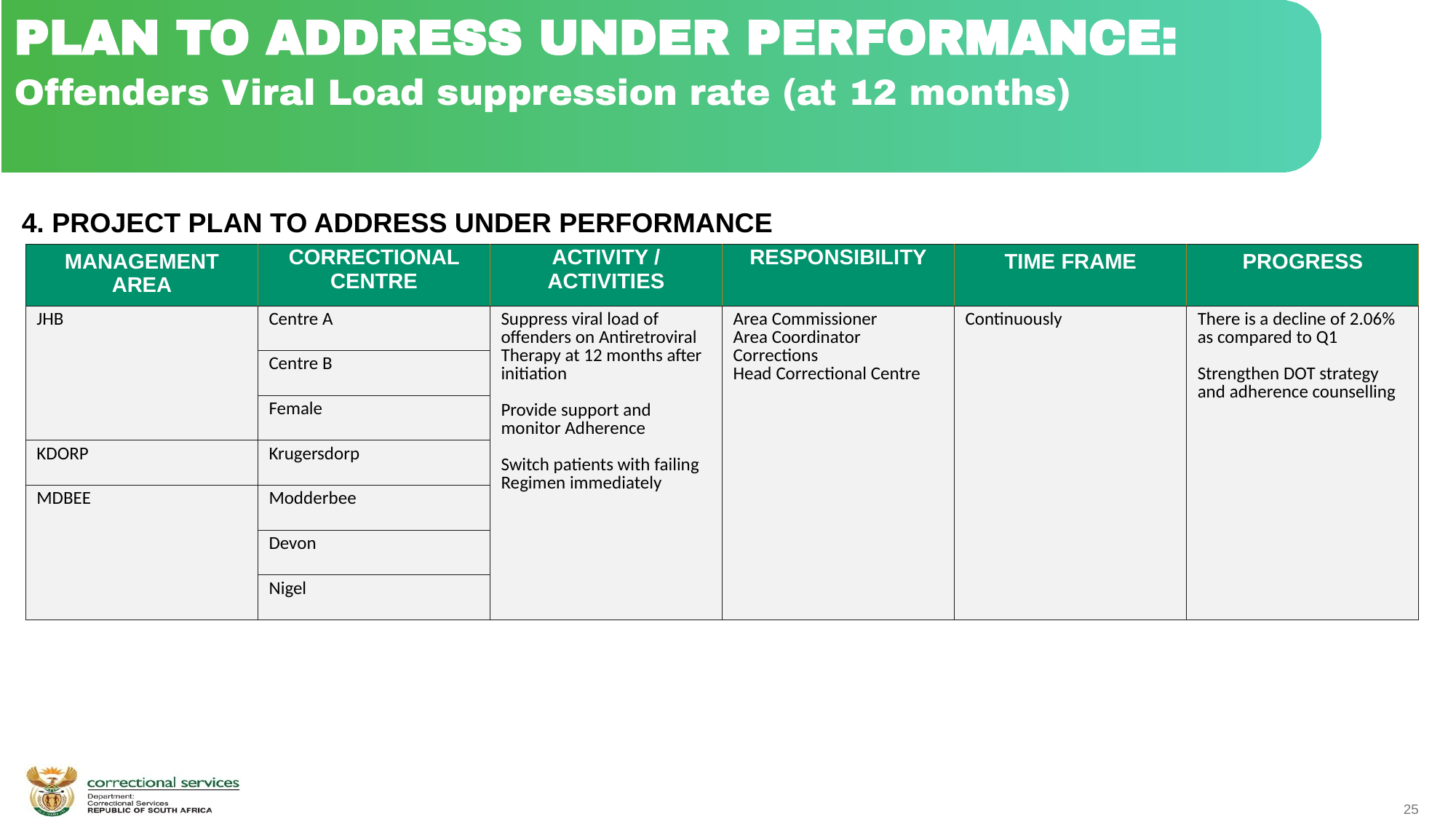

PLAN TO ADDRESS UNDER PERFORMANCE:
Offenders Viral Load suppression rate (at 12 months)
     4. PROJECT PLAN TO ADDRESS UNDER PERFORMANCE
| MANAGEMENT AREA | CORRECTIONAL CENTRE | ACTIVITY / ACTIVITIES | RESPONSIBILITY | TIME FRAME | PROGRESS |
| --- | --- | --- | --- | --- | --- |
| JHB | Centre A | Suppress viral load of offenders on Antiretroviral Therapy at 12 months after initiation Provide support and monitor Adherence Switch patients with failing Regimen immediately | Area Commissioner Area Coordinator Corrections Head Correctional Centre | Continuously | There is a decline of 2.06% as compared to Q1 Strengthen DOT strategy and adherence counselling |
|  | Centre B |  |  |  |  |
|  | Female |  |  |  |  |
| KDORP | Krugersdorp |  |  |  |  |
| MDBEE | Modderbee |  |  |  |  |
|  | Devon |  |  |  |  |
|  | Nigel |  |  |  |  |